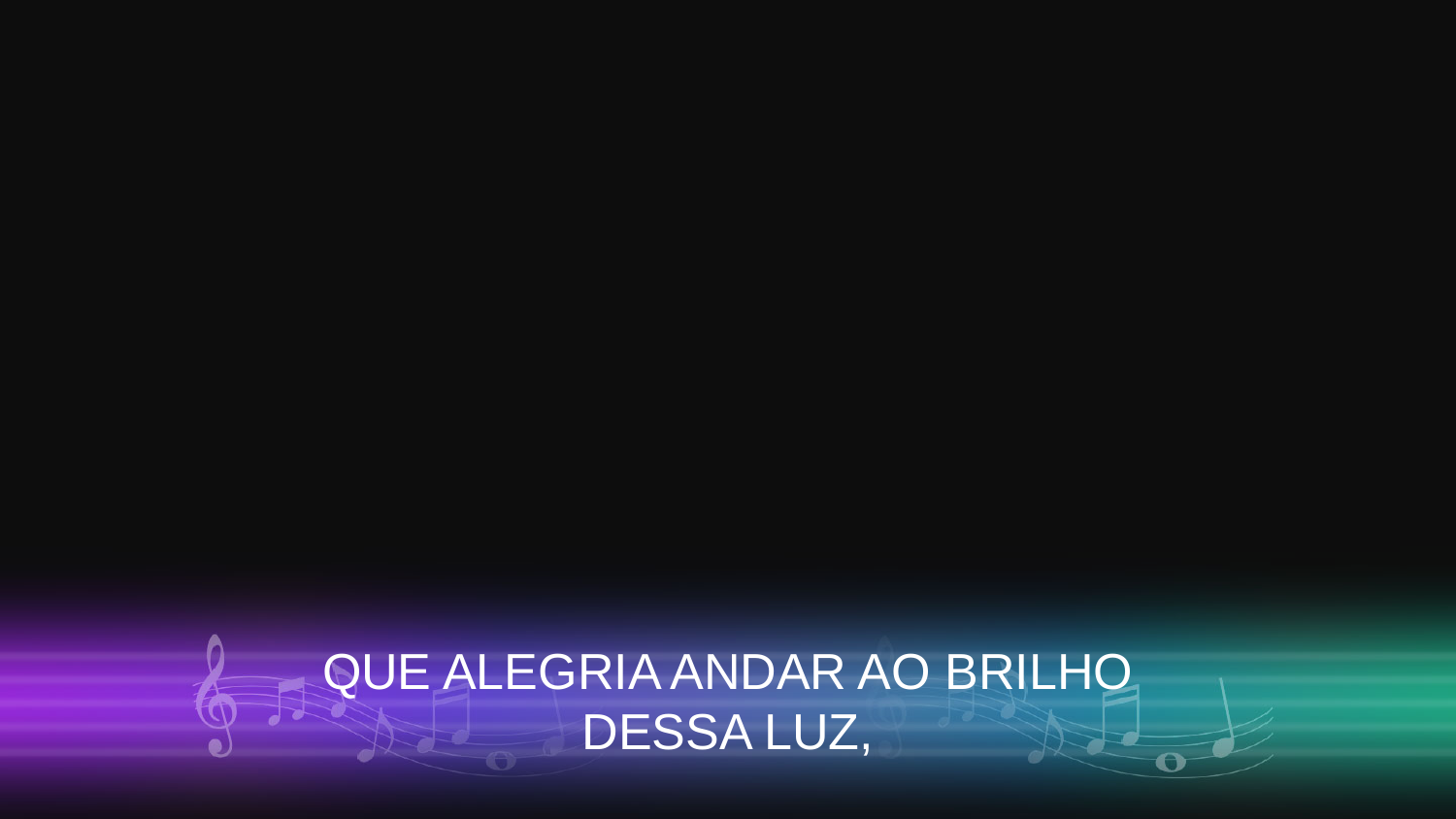

QUE ALEGRIA ANDAR AO BRILHO
DESSA LUZ,